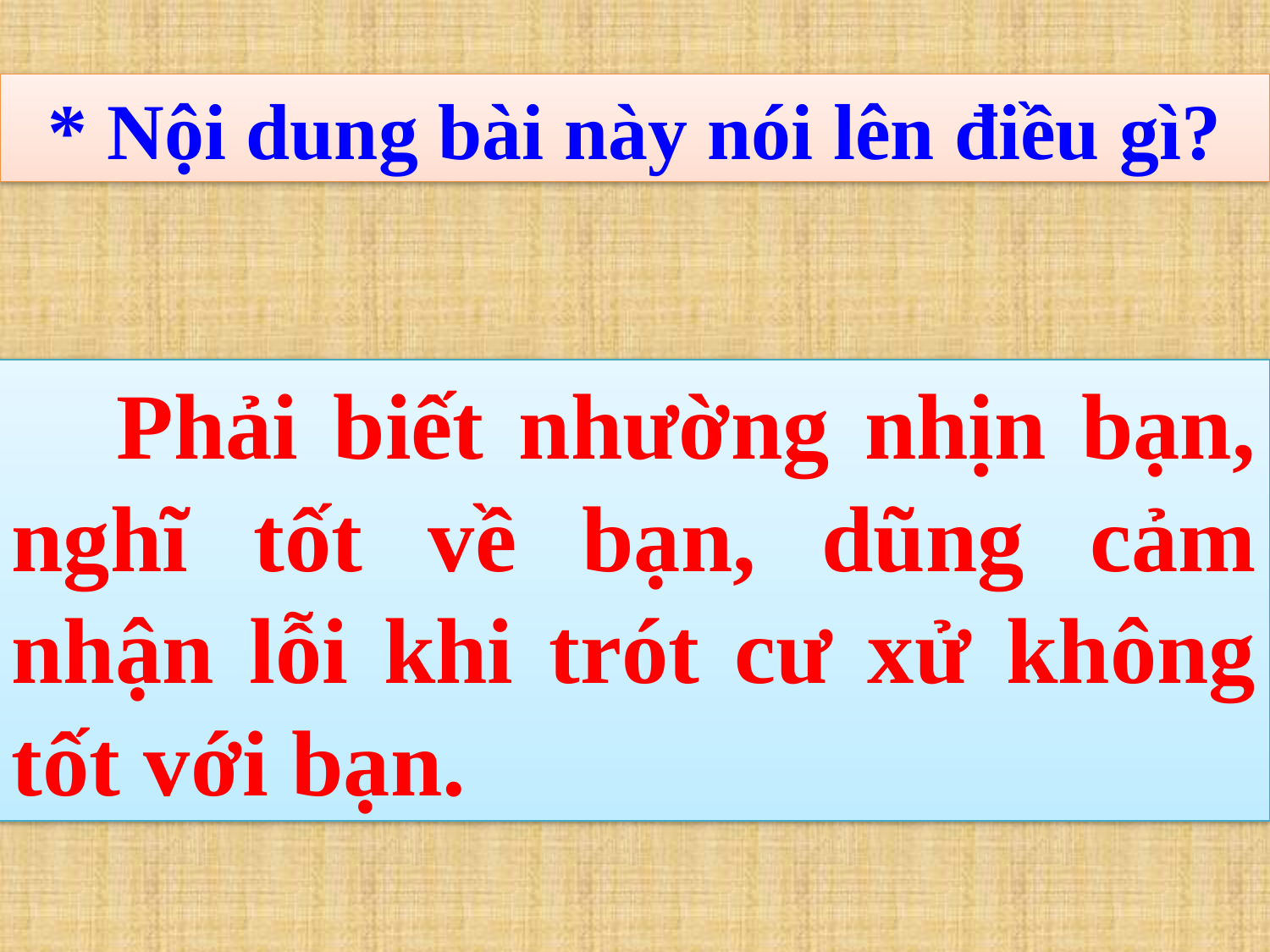

* Nội dung bài này nói lên điều gì?
   Phải biết nhường nhịn bạn, nghĩ tốt về bạn, dũng cảm nhận lỗi khi trót cư xử không tốt với bạn.